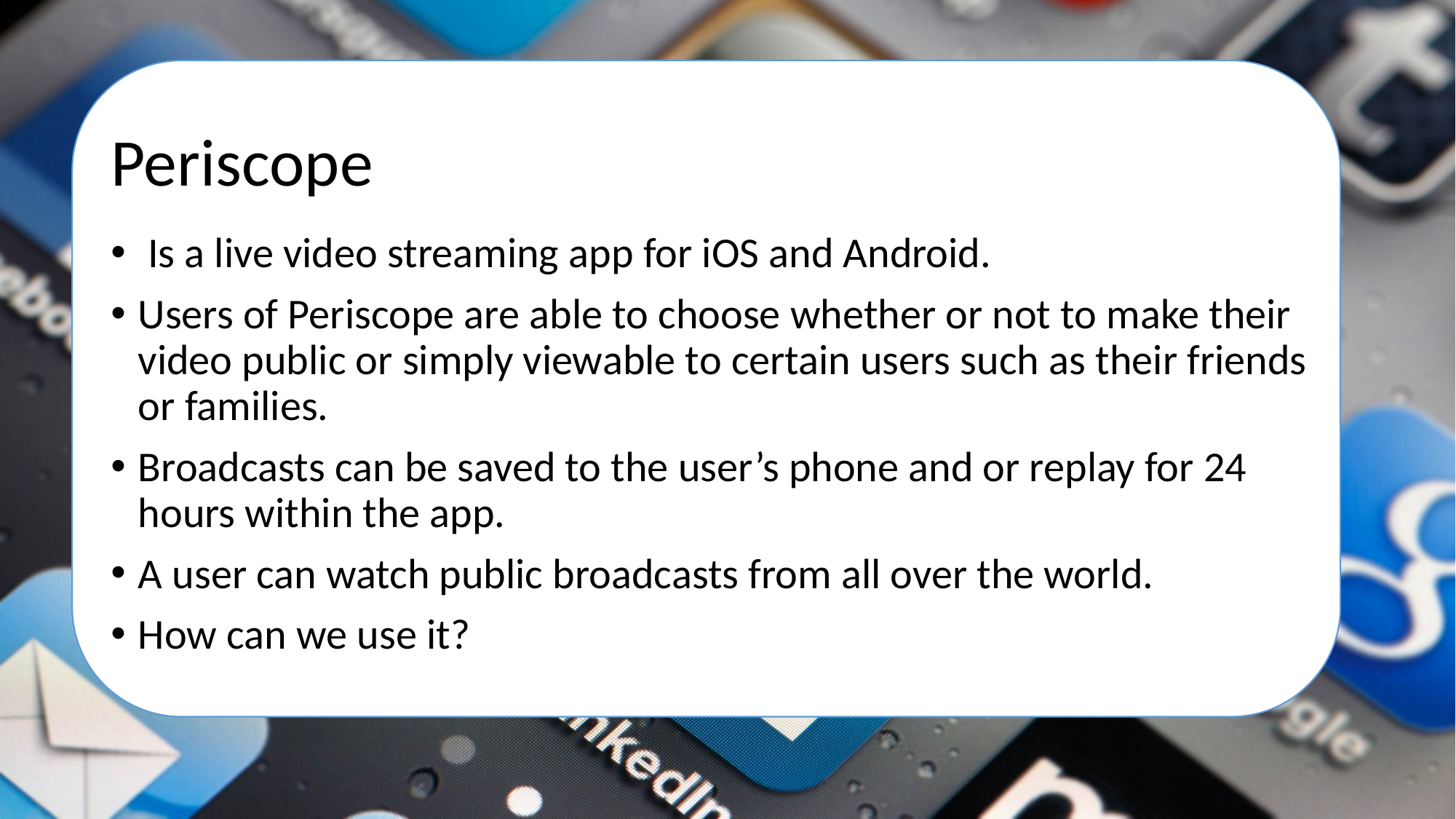

# Periscope
 Is a live video streaming app for iOS and Android.
Users of Periscope are able to choose whether or not to make their video public or simply viewable to certain users such as their friends or families.
Broadcasts can be saved to the user’s phone and or replay for 24 hours within the app.
A user can watch public broadcasts from all over the world.
How can we use it?